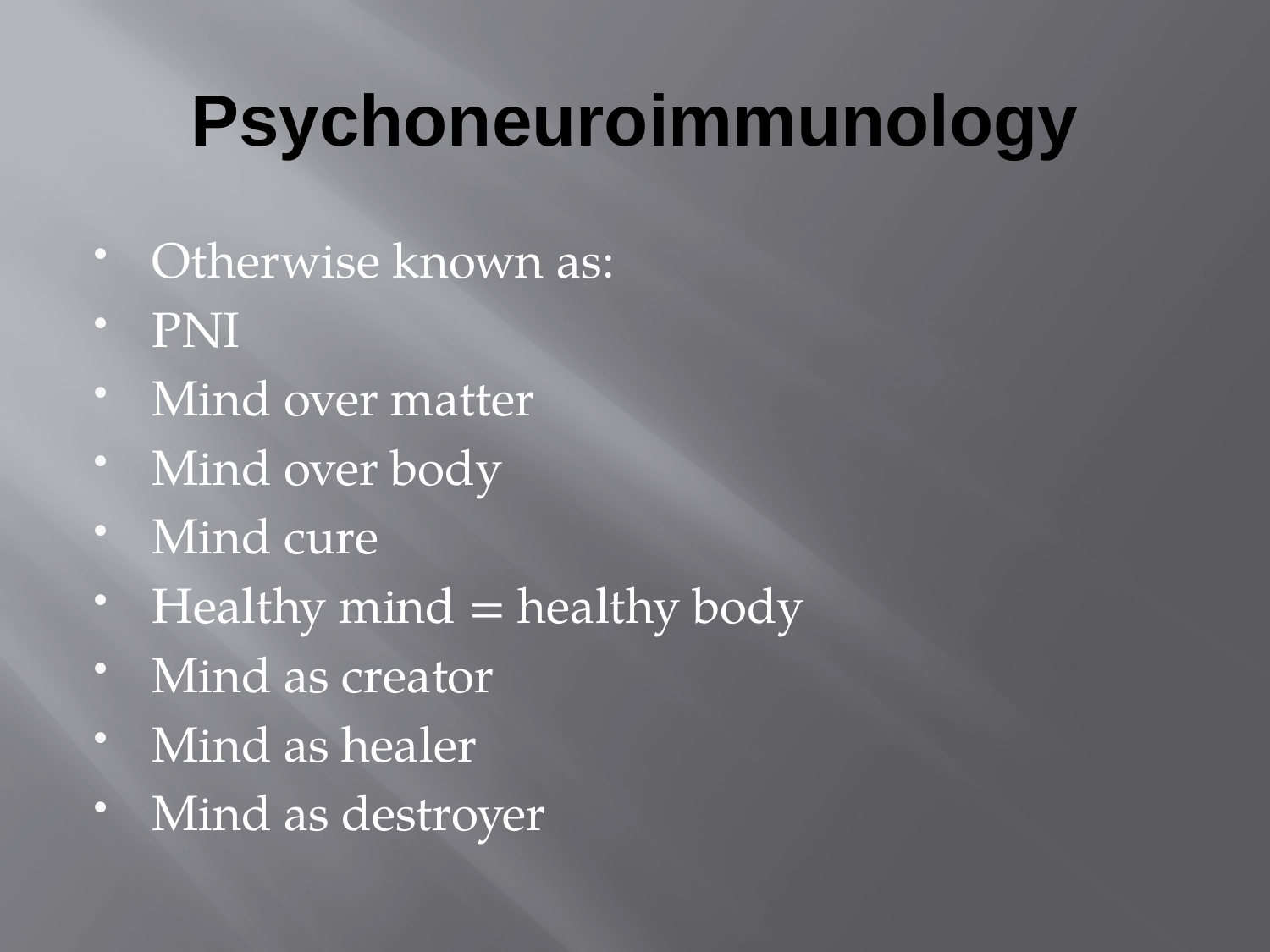

# Psychoneuroimmunology
Otherwise known as:
PNI
Mind over matter
Mind over body
Mind cure
Healthy mind = healthy body
Mind as creator
Mind as healer
Mind as destroyer